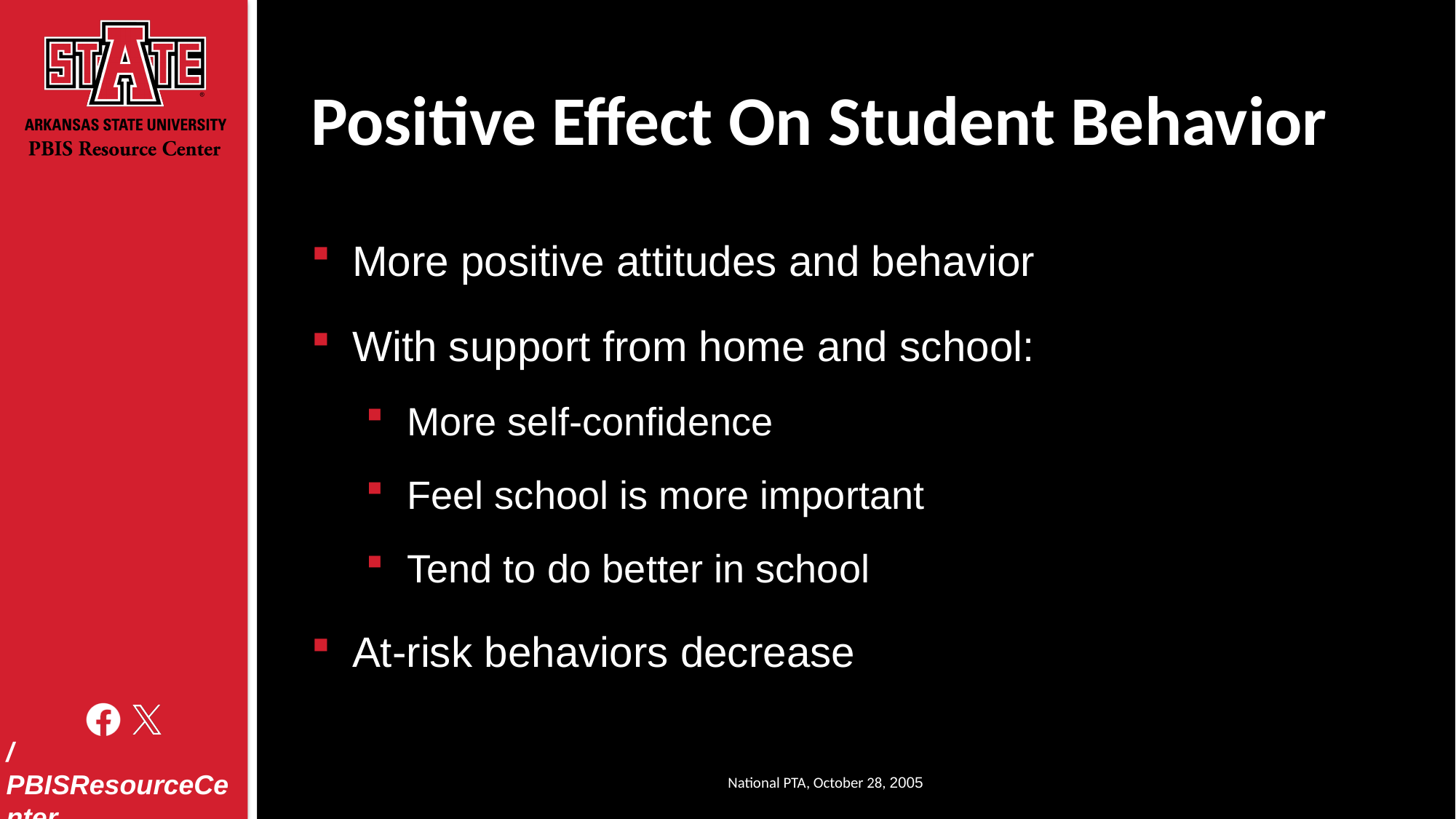

# Positive Effect On Student Behavior
More positive attitudes and behavior
With support from home and school:
More self-confidence
Feel school is more important
Tend to do better in school
At-risk behaviors decrease
National PTA, October 28, 2005